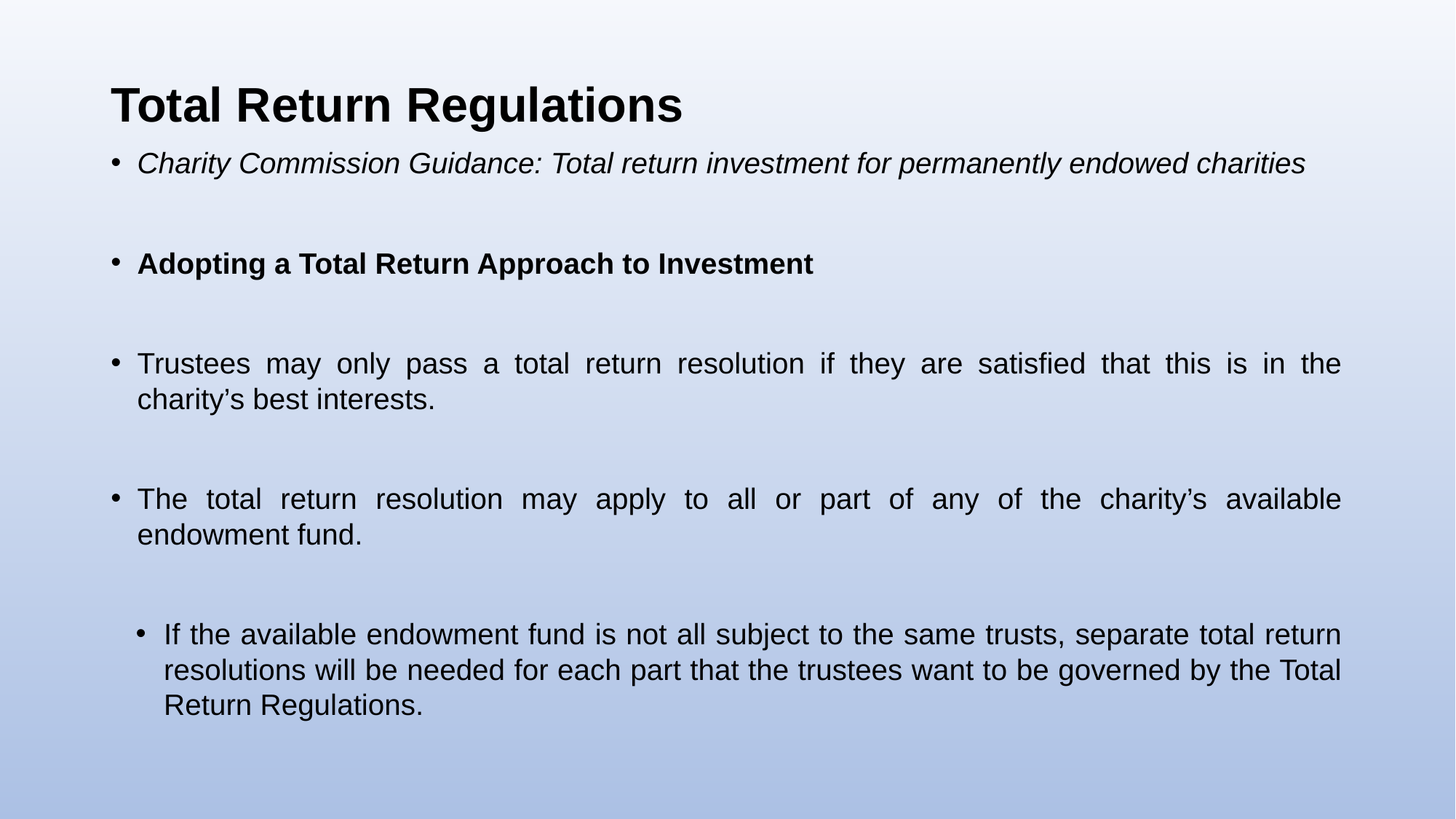

# Total Return Regulations
Charity Commission Guidance: Total return investment for permanently endowed charities

Adopting a Total Return Approach to Investment

Trustees may only pass a total return resolution if they are satisfied that this is in the charity’s best interests.

The total return resolution may apply to all or part of any of the charity’s available endowment fund.

If the available endowment fund is not all subject to the same trusts, separate total return resolutions will be needed for each part that the trustees want to be governed by the Total Return Regulations.